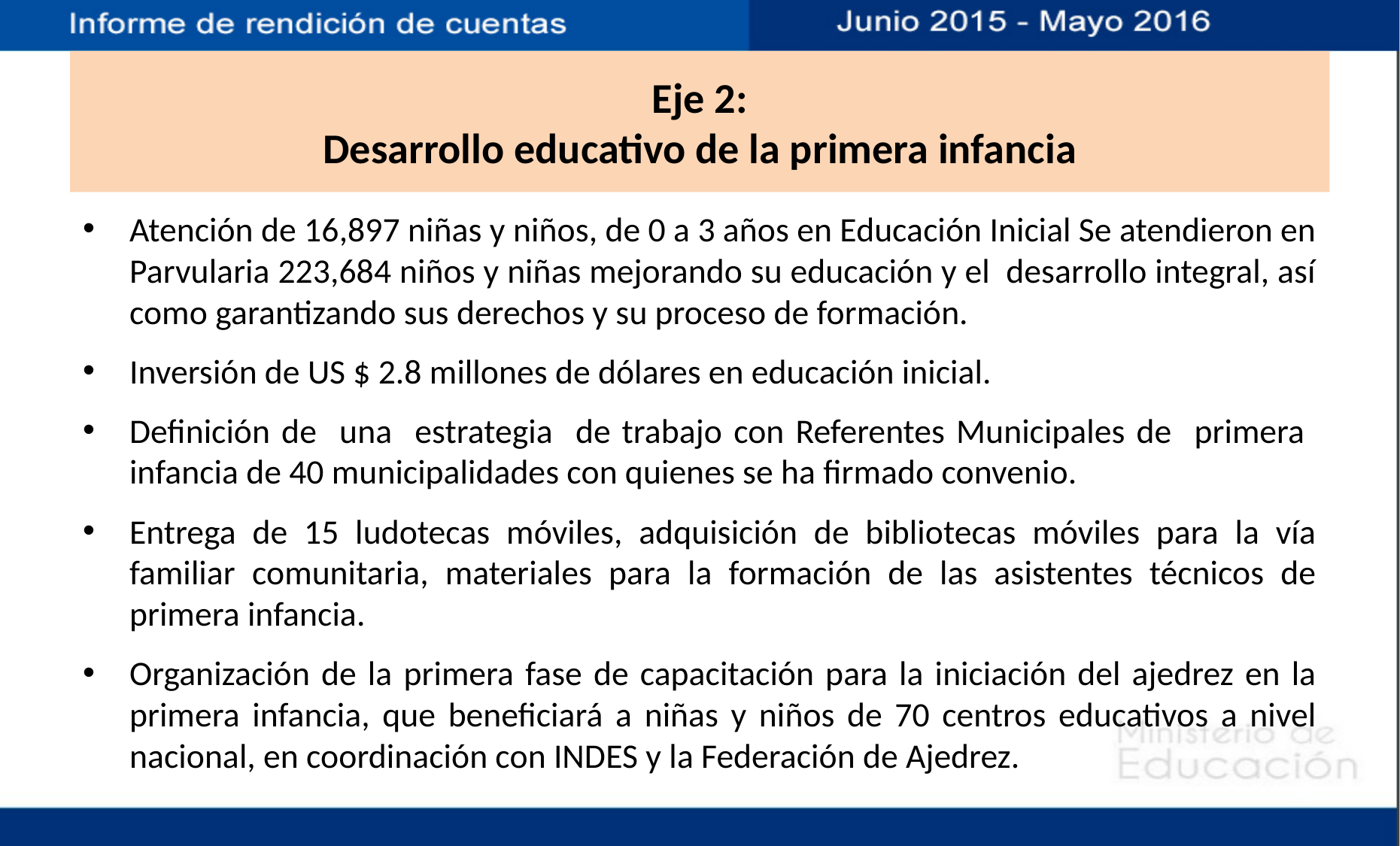

# Eje 2: Desarrollo educativo de la primera infancia
Atención de 16,897 niñas y niños, de 0 a 3 años en Educación Inicial Se atendieron en Parvularia 223,684 niños y niñas mejorando su educación y el  desarrollo integral, así como garantizando sus derechos y su proceso de formación.
Inversión de US $ 2.8 millones de dólares en educación inicial.
Definición de  una  estrategia  de trabajo con Referentes Municipales de  primera  infancia de 40 municipalidades con quienes se ha firmado convenio.
Entrega de 15 ludotecas móviles, adquisición de bibliotecas móviles para la vía familiar comunitaria, materiales para la formación de las asistentes técnicos de primera infancia.
Organización de la primera fase de capacitación para la iniciación del ajedrez en la primera infancia, que beneficiará a niñas y niños de 70 centros educativos a nivel nacional, en coordinación con INDES y la Federación de Ajedrez.